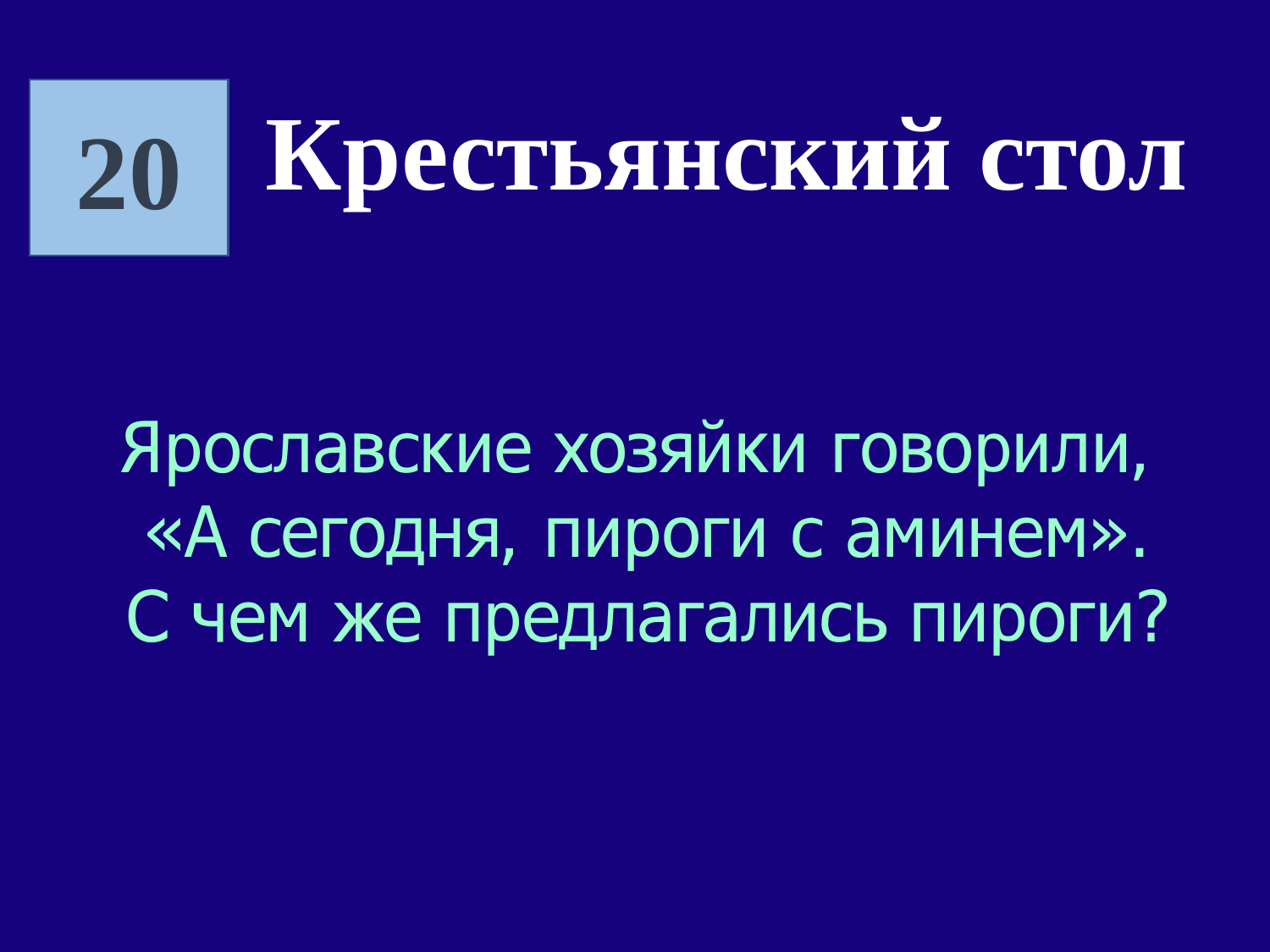

Крестьянский стол
20
Ярославские хозяйки говорили,
«А сегодня, пироги с аминем».
 С чем же предлагались пироги?